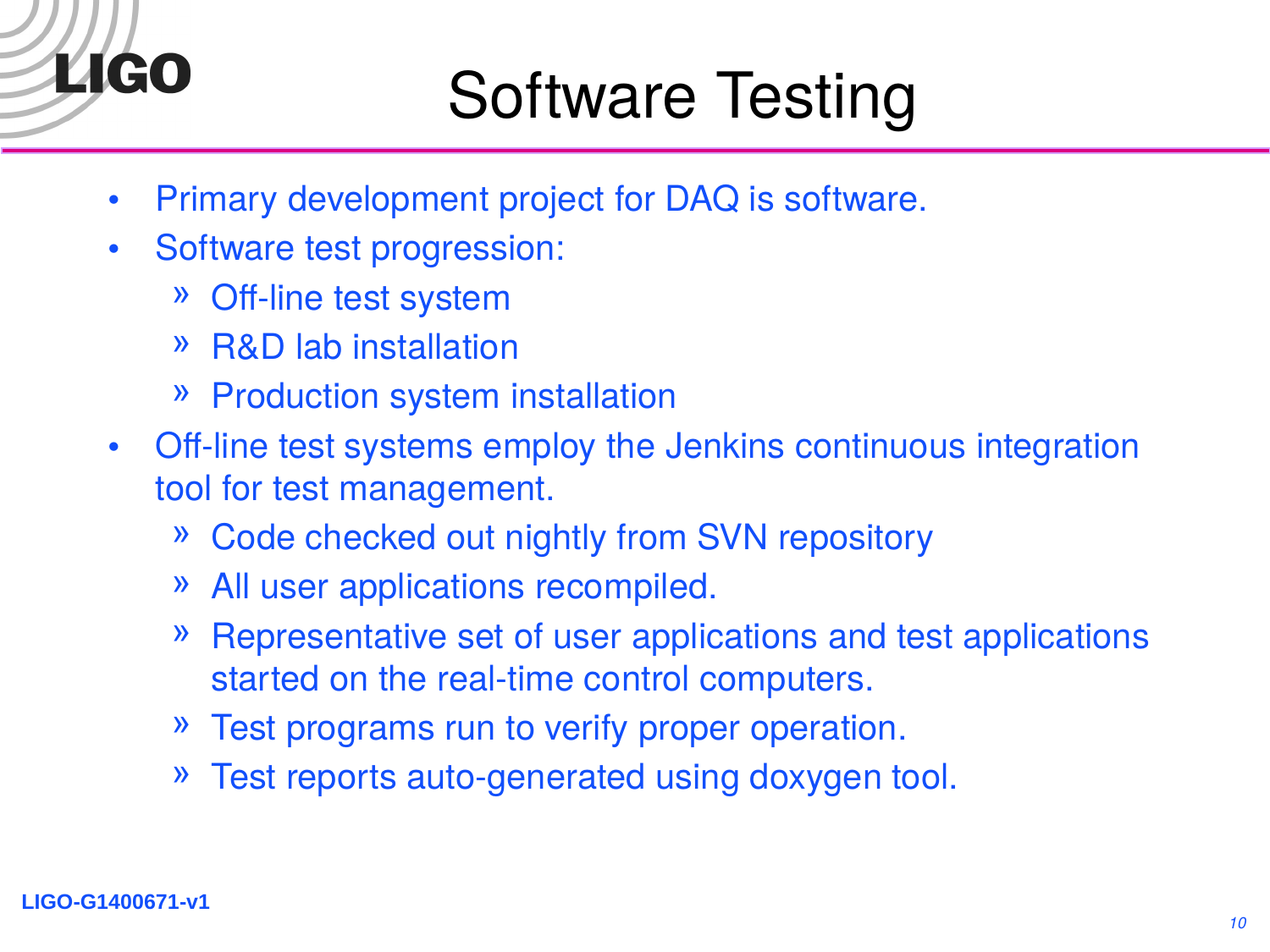

# Software Testing
Primary development project for DAQ is software.
Software test progression:
Off-line test system
R&D lab installation
Production system installation
Off-line test systems employ the Jenkins continuous integration tool for test management.
Code checked out nightly from SVN repository
All user applications recompiled.
Representative set of user applications and test applications started on the real-time control computers.
Test programs run to verify proper operation.
Test reports auto-generated using doxygen tool.
10